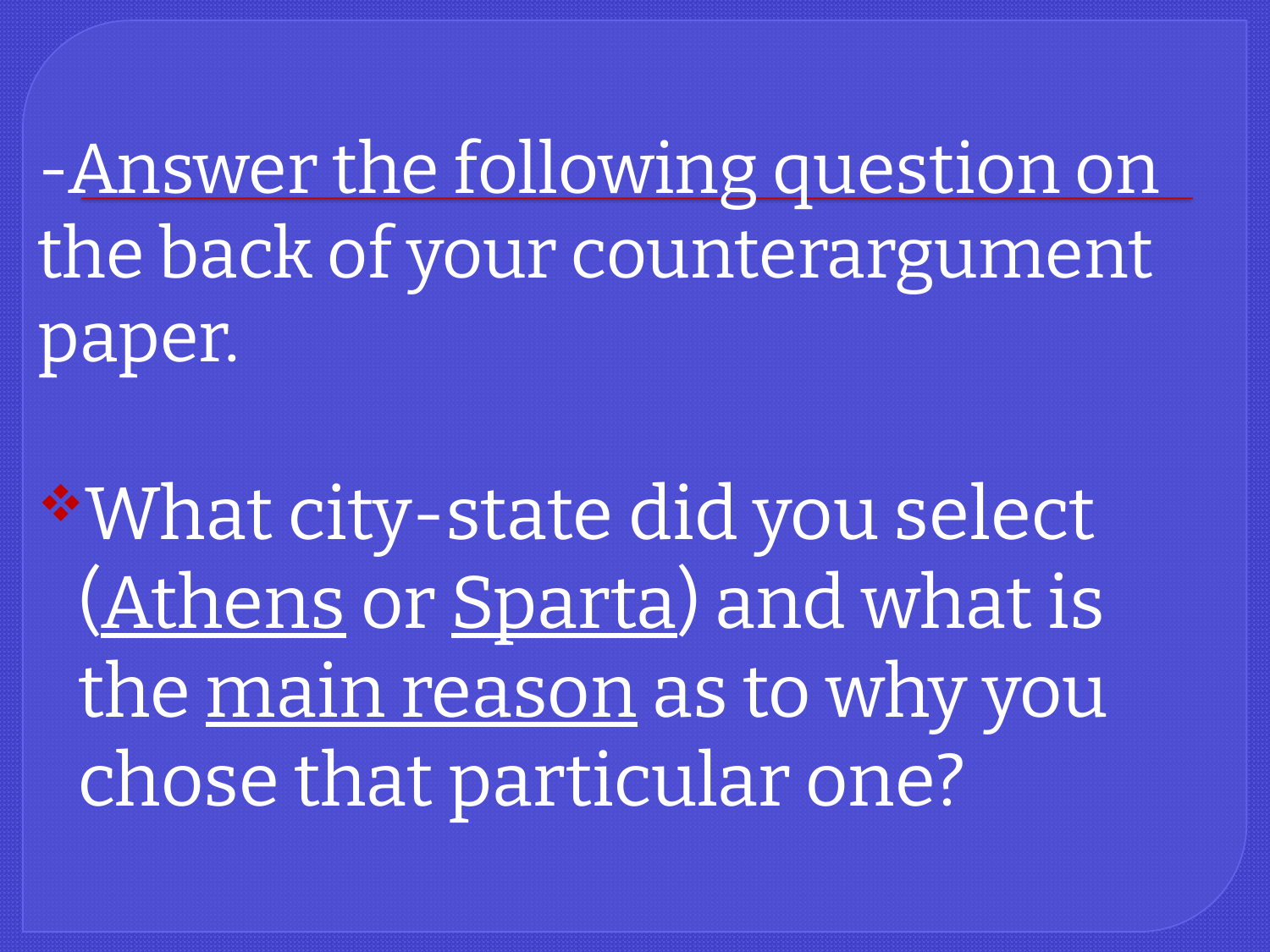

#
-Answer the following question on the back of your counterargument paper.

What city-state did you select (Athens or Sparta) and what is the main reason as to why you chose that particular one?